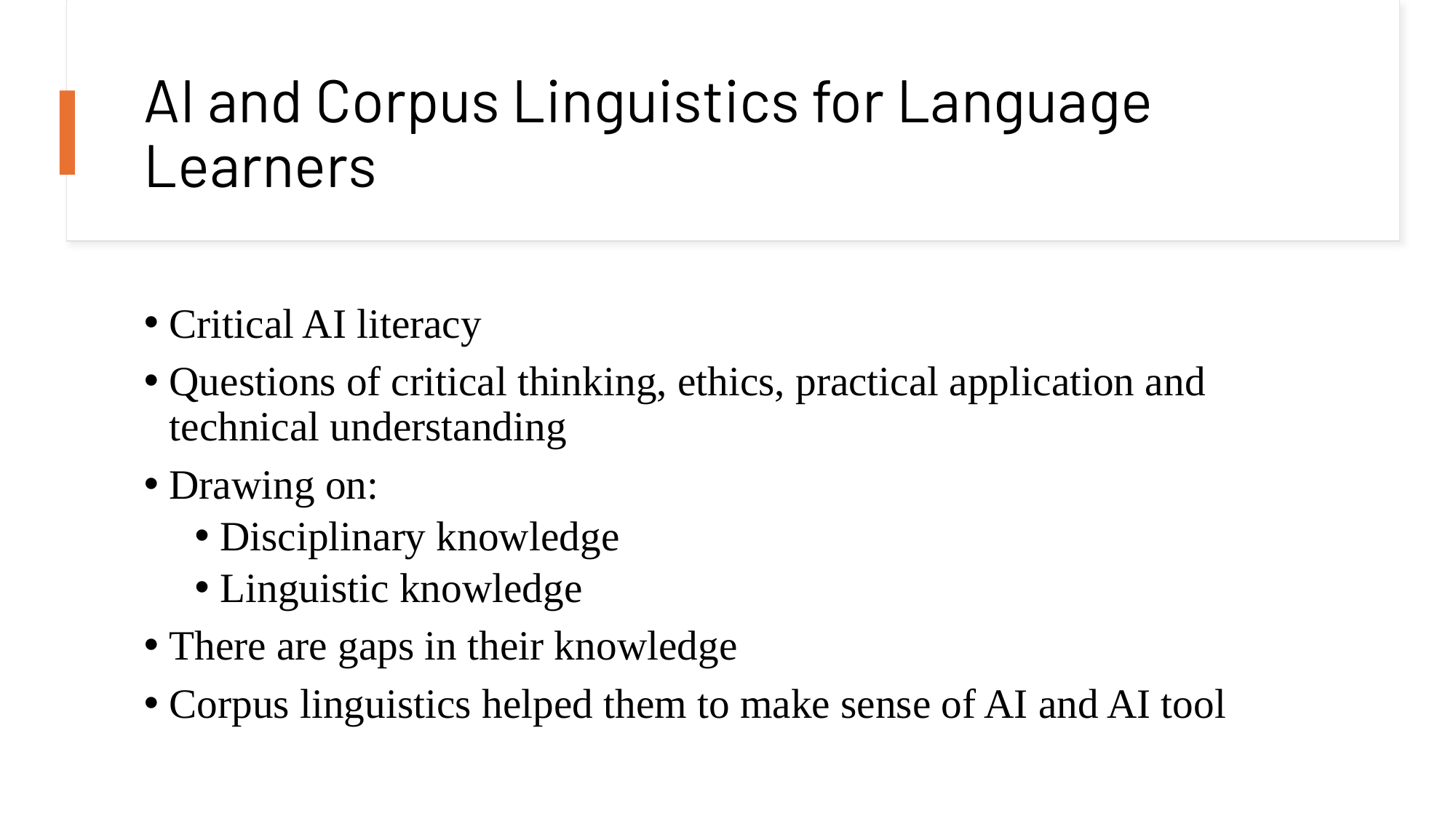

# AI and Corpus Linguistics for Language Learners

Critical AI literacy
Questions of critical thinking, ethics, practical application and technical understanding
Drawing on:
Disciplinary knowledge
Linguistic knowledge
There are gaps in their knowledge
Corpus linguistics helped them to make sense of AI and AI tool